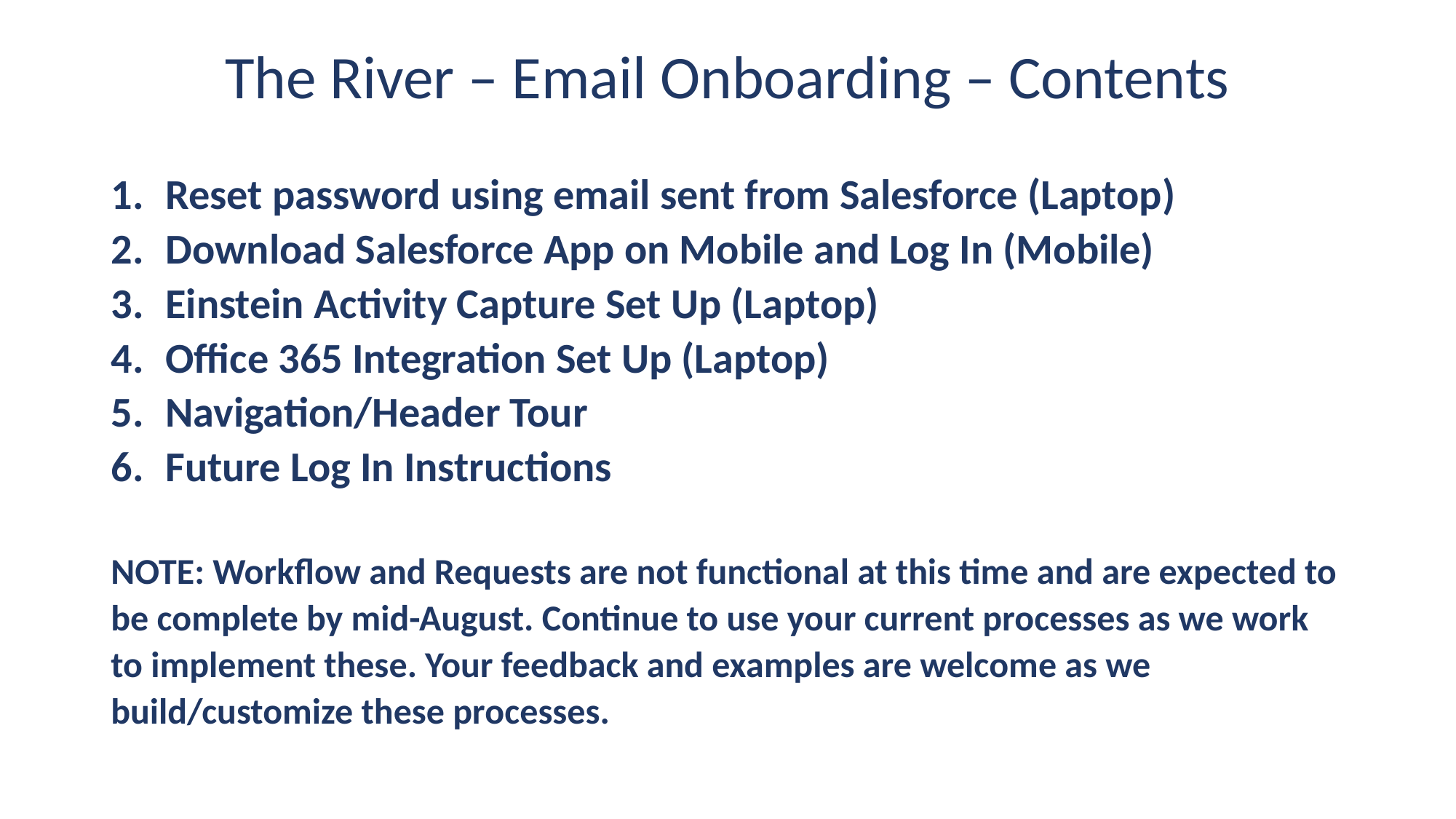

# The River – Email Onboarding – Contents
Reset password using email sent from Salesforce (Laptop)
Download Salesforce App on Mobile and Log In (Mobile)
Einstein Activity Capture Set Up (Laptop)
Office 365 Integration Set Up (Laptop)
Navigation/Header Tour
Future Log In Instructions

NOTE: Workflow and Requests are not functional at this time and are expected to be complete by mid-August. Continue to use your current processes as we work to implement these. Your feedback and examples are welcome as we build/customize these processes.